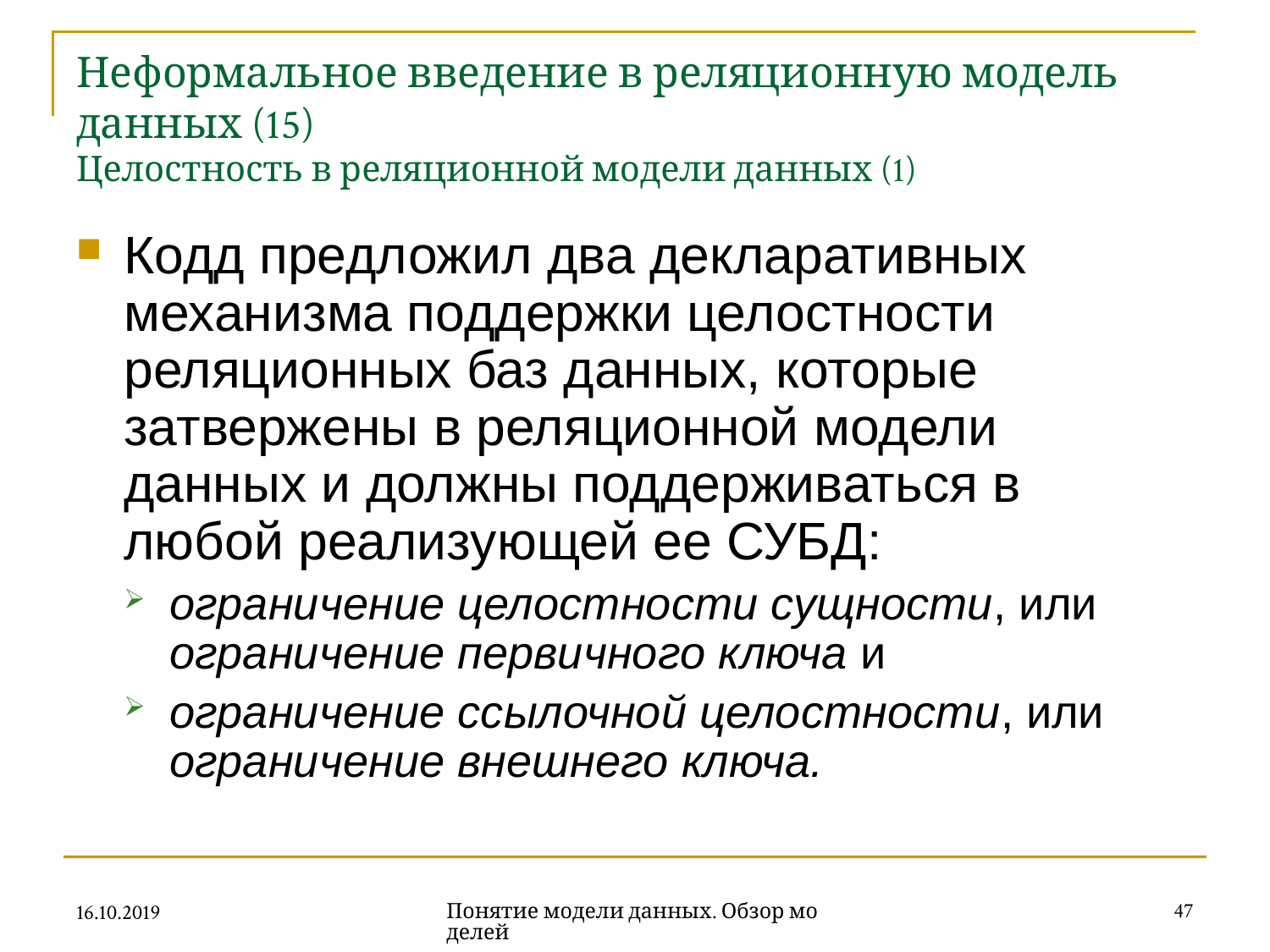

# Неформальное введение в реляционную модель данных (15) Целостность в реляционной модели данных (1)
Кодд предложил два декларативных механизма поддержки целостности реляционных баз данных, которые затвержены в реляционной модели данных и должны поддерживаться в любой реализующей ее СУБД:
ограничение целостности сущности, или ограничение первичного ключа и
ограничение ссылочной целостности, или ограничение внешнего ключа.
16.10.2019
47
Понятие модели данных. Обзор моделей